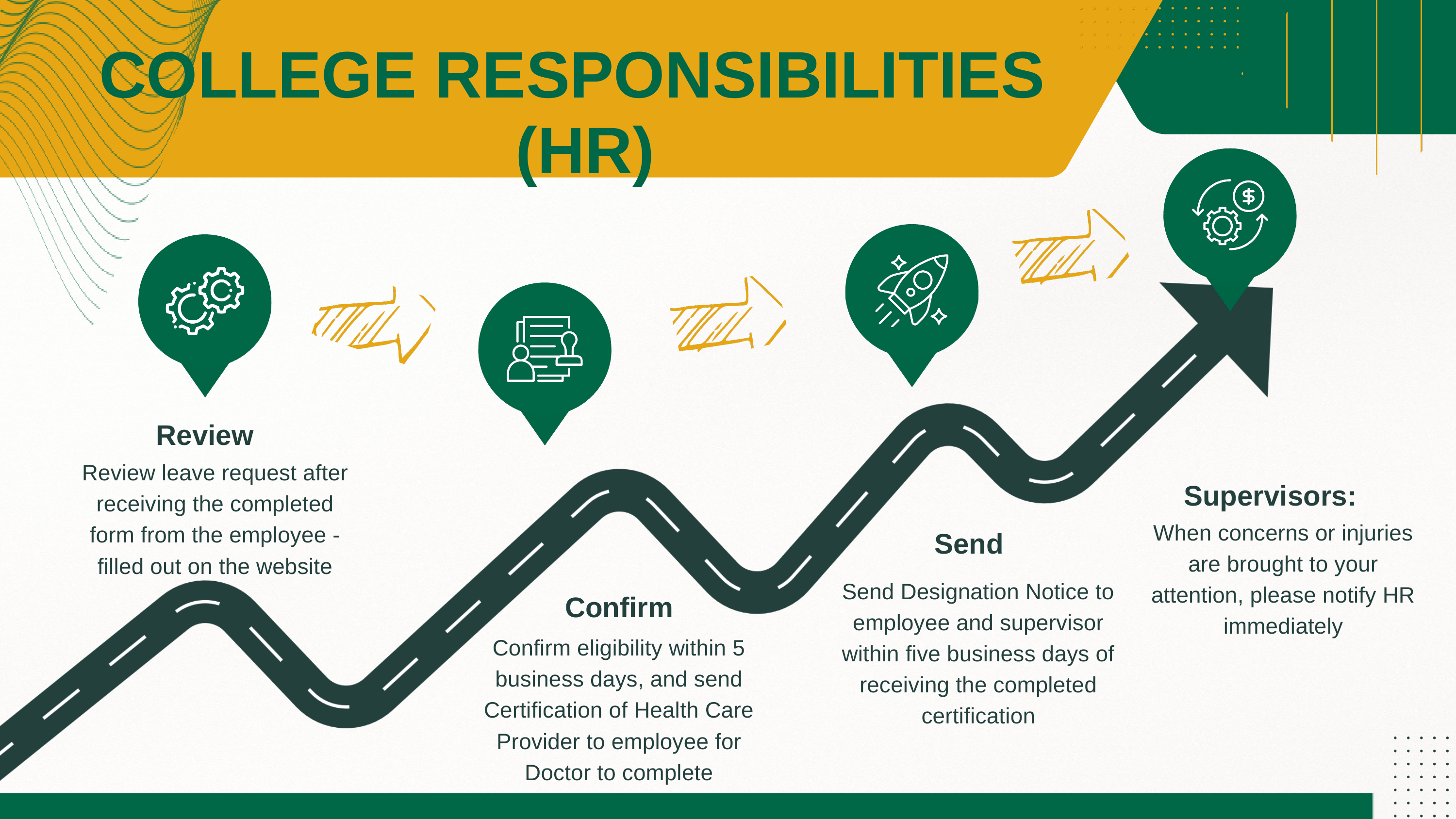

COLLEGE RESPONSIBILITIES
(HR)

Review
Review leave request after receiving the completed form from the employee - filled out on the website
Supervisors:
When concerns or injuries are brought to your attention, please notify HR immediately
Send
Send Designation Notice to employee and supervisor within five business days of receiving the completed certification
Confirm
Confirm eligibility within 5 business days, and send Certification of Health Care Provider to employee for Doctor to complete